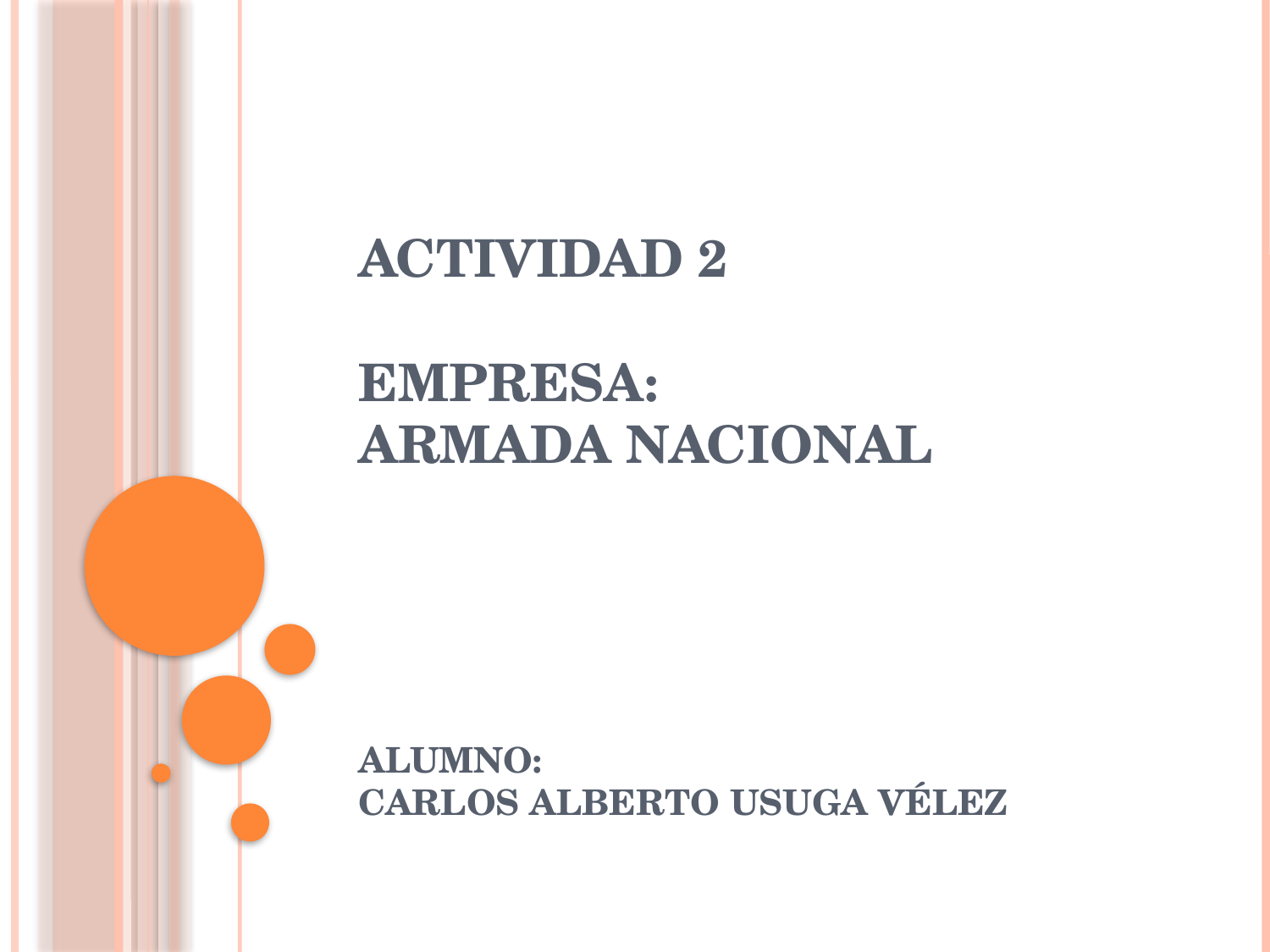

Actividad 2

Empresa:
Armada Nacional
# Alumno: Carlos Alberto Usuga Vélez